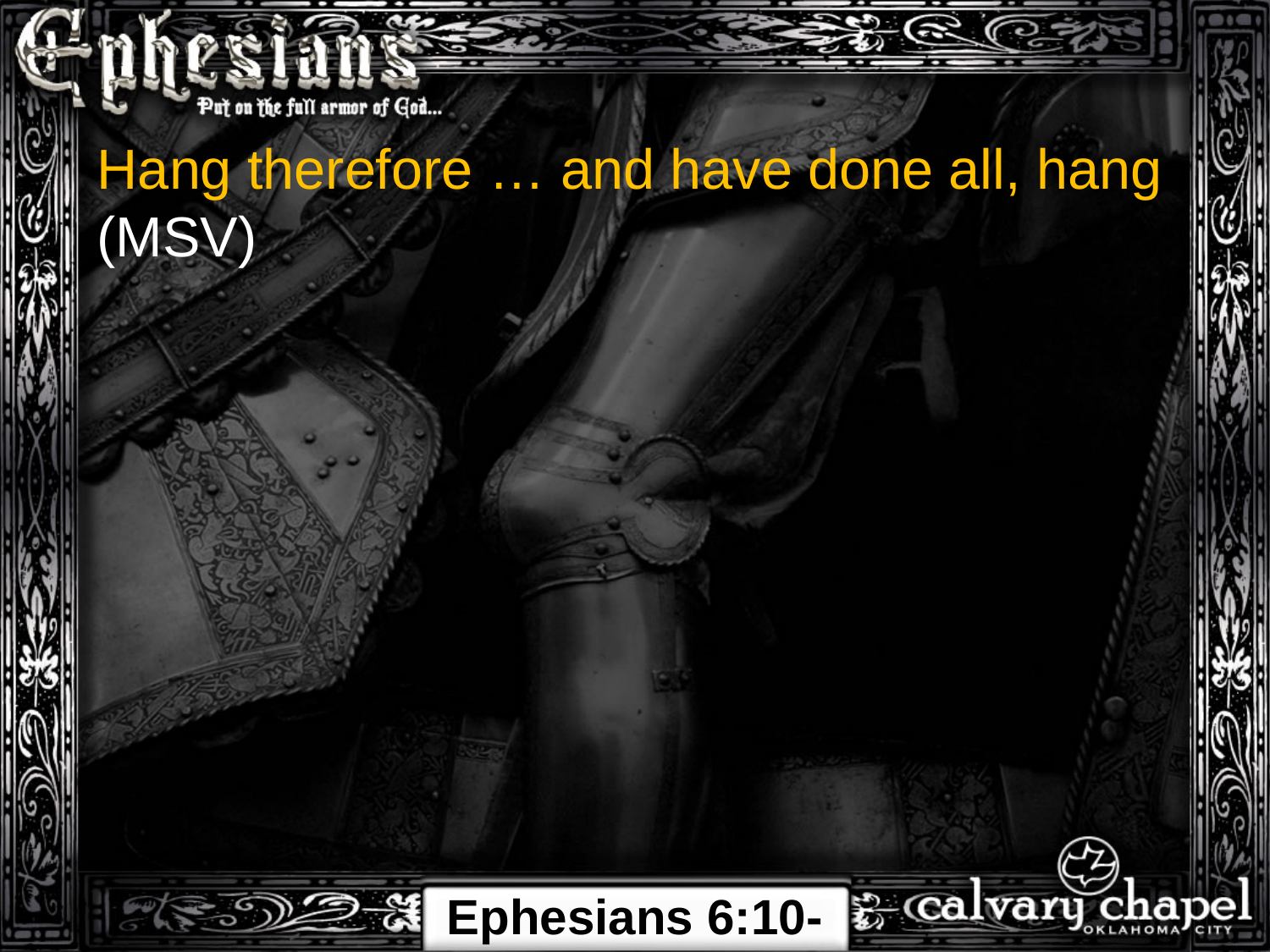

Hang therefore … and have done all, hang (MSV)
Ephesians 6:10-24